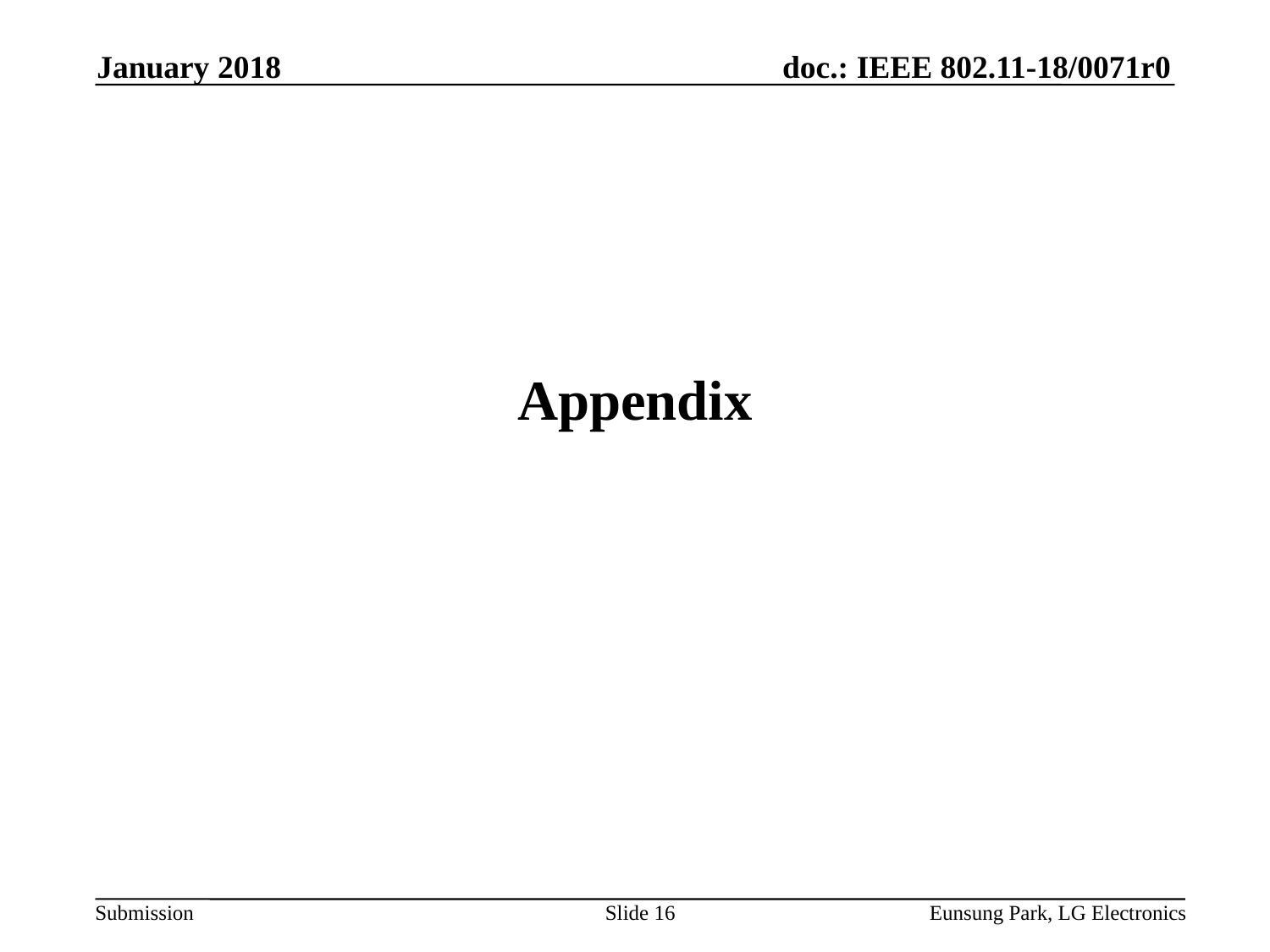

January 2018
# Appendix

Slide 16
Eunsung Park, LG Electronics